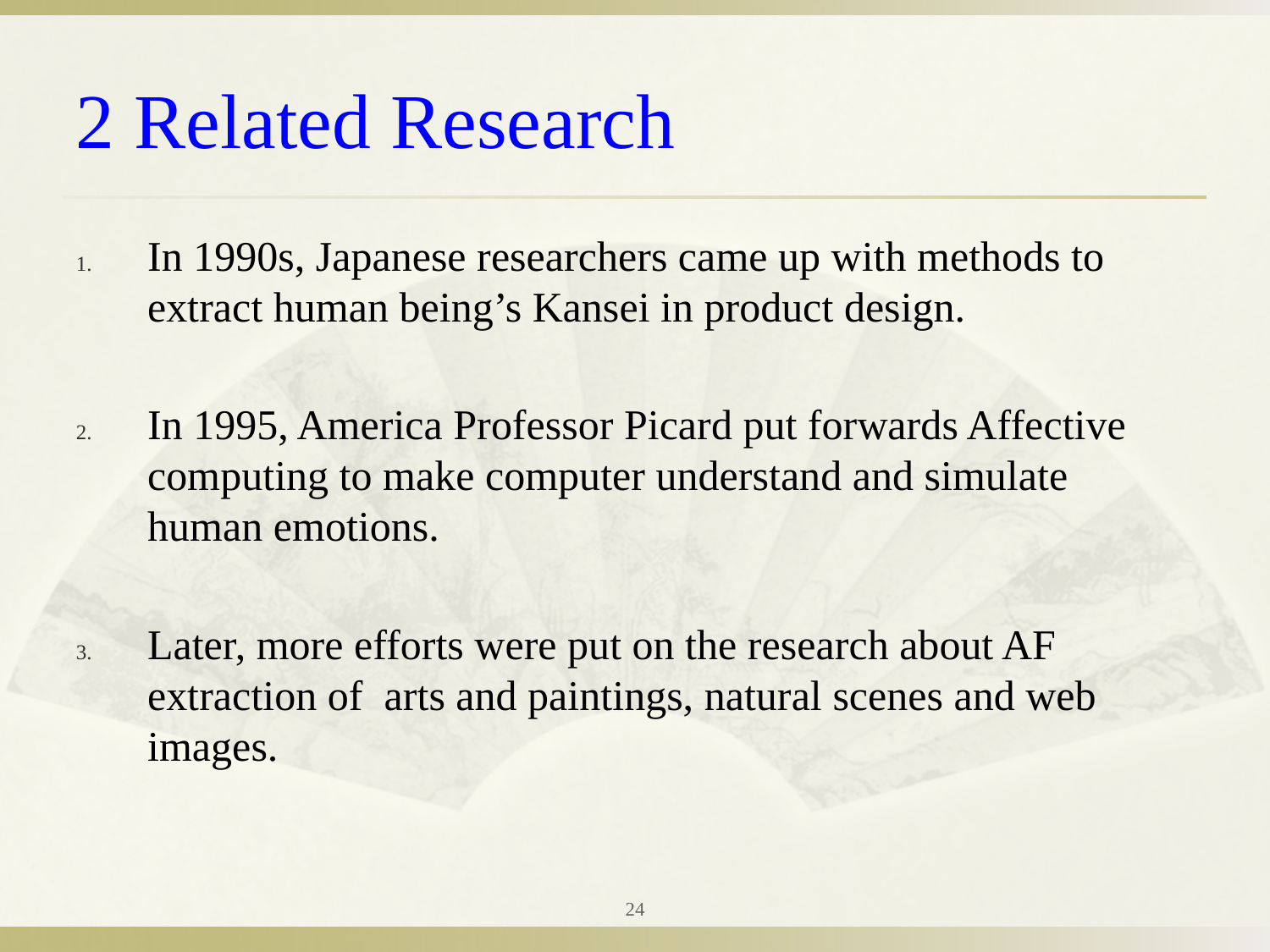

# 2 Related Research
In 1990s, Japanese researchers came up with methods to extract human being’s Kansei in product design.

In 1995, America Professor Picard put forwards Affective computing to make computer understand and simulate human emotions.

Later, more efforts were put on the research about AF extraction of  arts and paintings, natural scenes and web images.

24